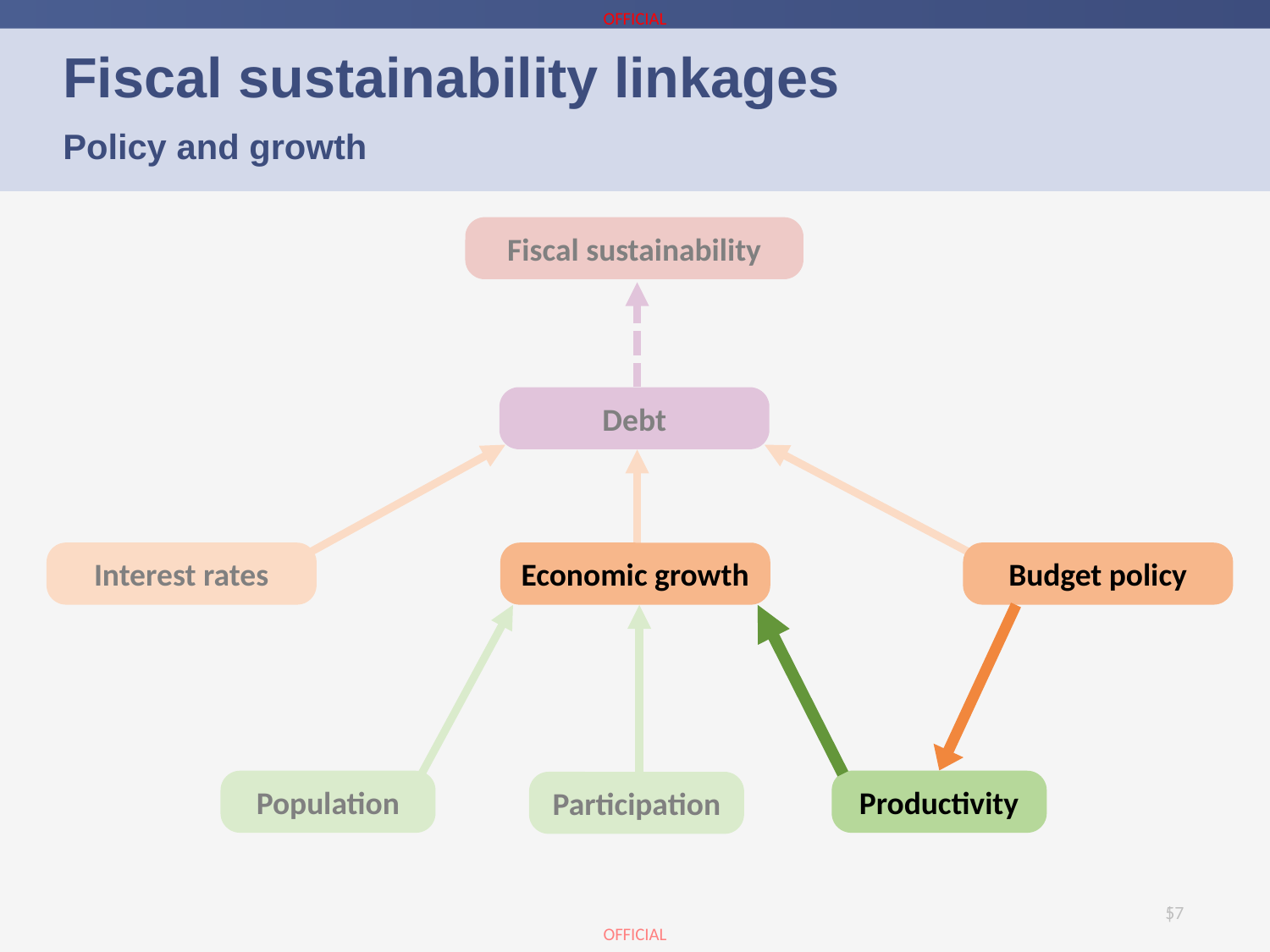

Fiscal sustainability linkages
Policy and growth

Fiscal sustainability
Debt
Interest rates
Budget policy
Economic growth
Population
Productivity
Participation